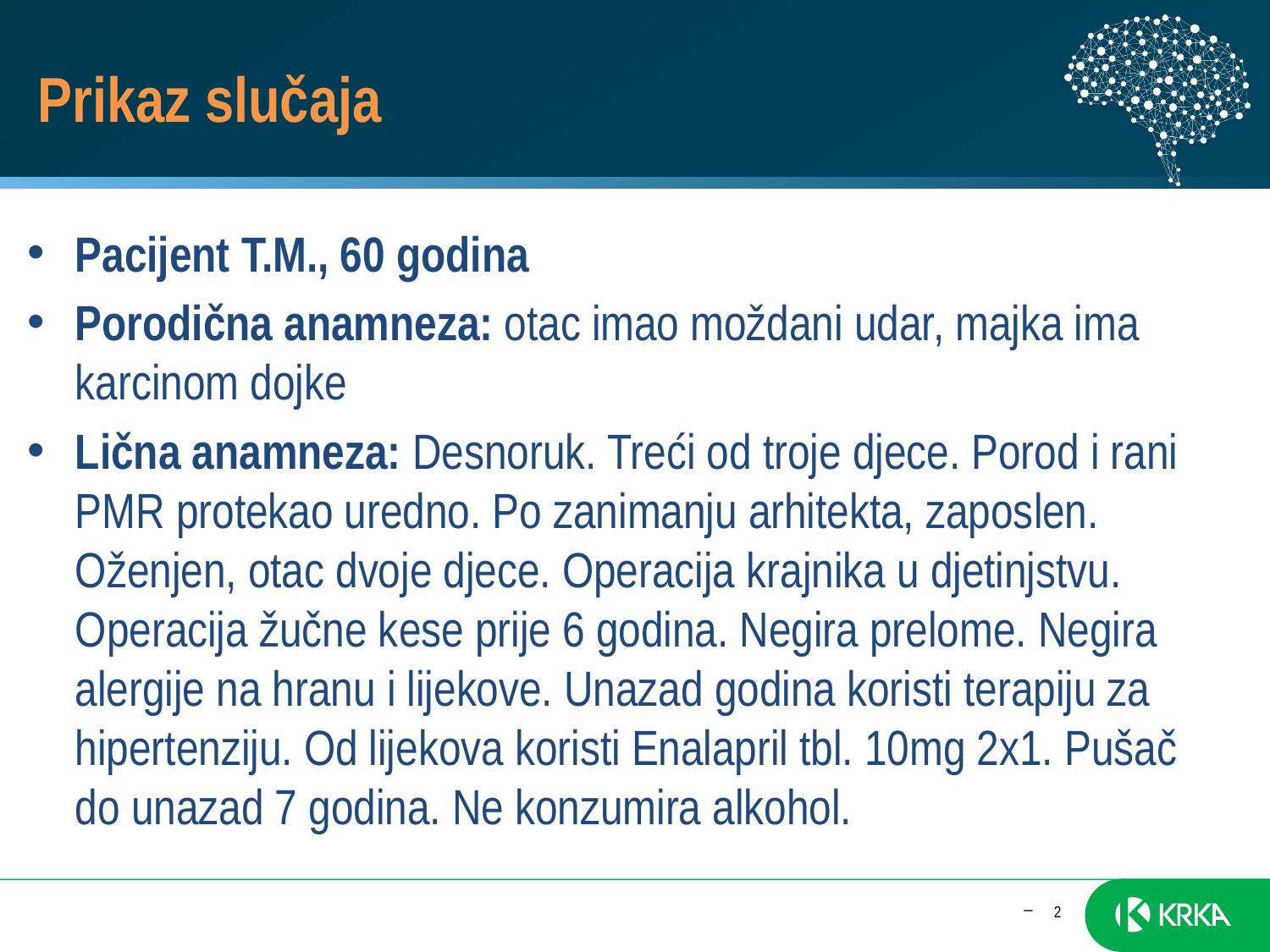

# Prikaz slučaja
Pacijent T.M., 60 godina
Porodična anamneza: otac imao moždani udar, majka ima karcinom dojke
Lična anamneza: Desnoruk. Treći od troje djece. Porod i rani PMR protekao uredno. Po zanimanju arhitekta, zaposlen. Oženjen, otac dvoje djece. Operacija krajnika u djetinjstvu. Operacija žučne kese prije 6 godina. Negira prelome. Negira alergije na hranu i lijekove. Unazad godina koristi terapiju za hipertenziju. Od lijekova koristi Enalapril tbl. 10mg 2x1. Pušač do unazad 7 godina. Ne konzumira alkohol.
2